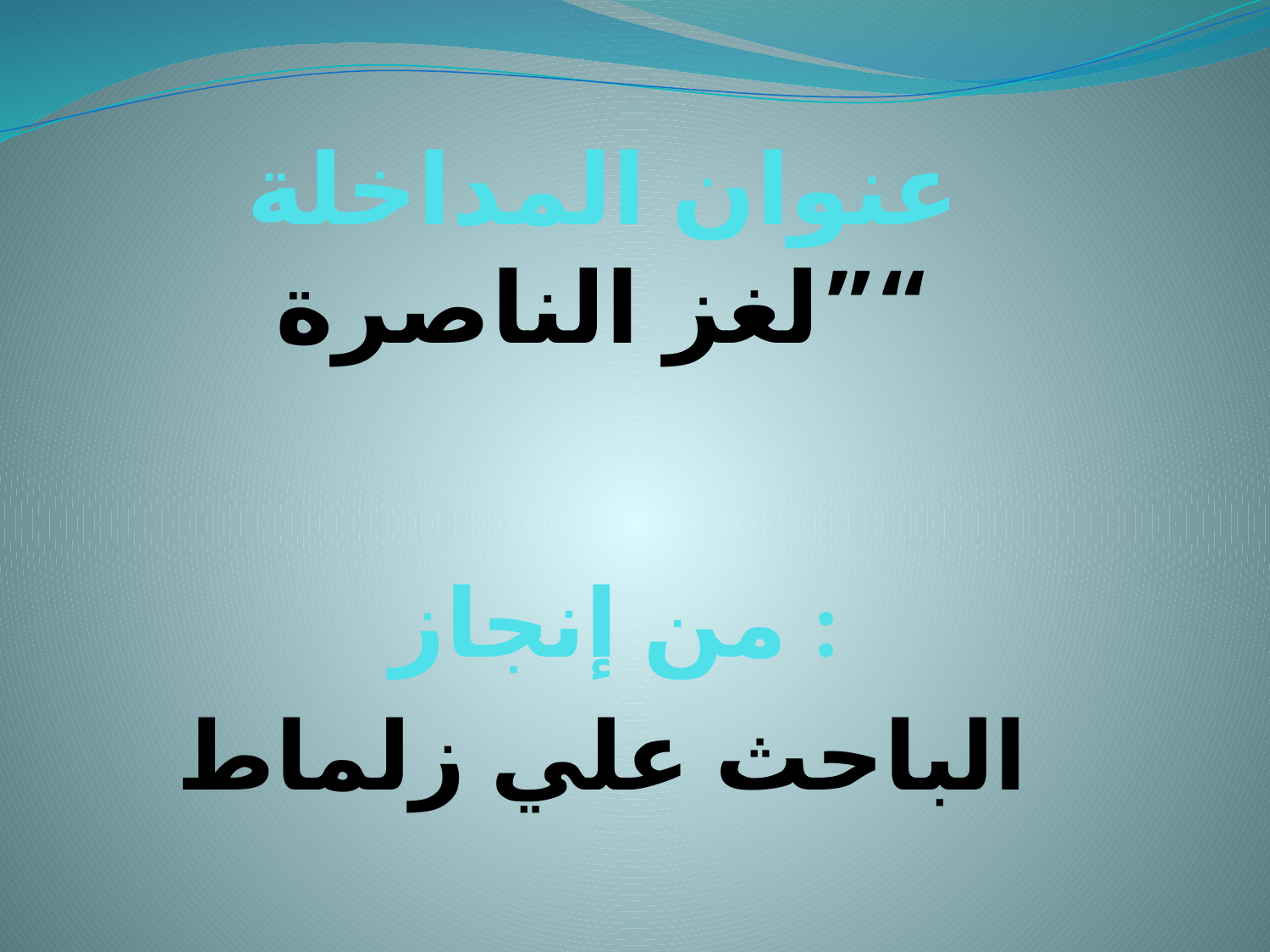

# عنوان المداخلة ”لغز الناصرة“
من إنجاز :
الباحث علي زلماط